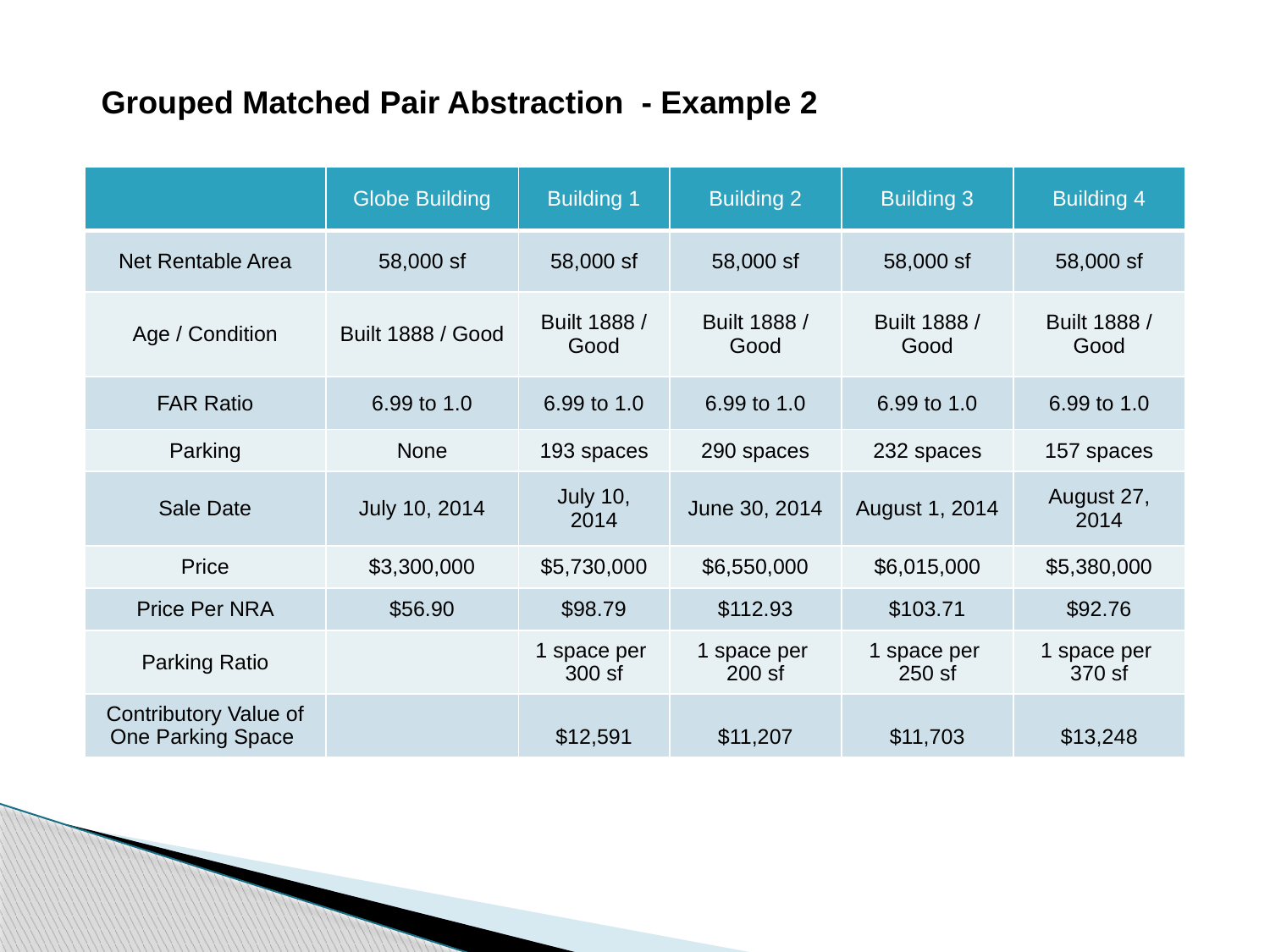

Grouped Matched Pair Abstraction  - Example 2
|  | Globe Building | Building 1 | Building 2 | Building 3 | Building 4 |
| --- | --- | --- | --- | --- | --- |
| Net Rentable Area | 58,000 sf | 58,000 sf | 58,000 sf | 58,000 sf | 58,000 sf |
| Age / Condition | Built 1888 / Good | Built 1888 / Good | Built 1888 / Good | Built 1888 / Good | Built 1888 / Good |
| FAR Ratio | 6.99 to 1.0 | 6.99 to 1.0 | 6.99 to 1.0 | 6.99 to 1.0 | 6.99 to 1.0 |
| Parking | None | 193 spaces | 290 spaces | 232 spaces | 157 spaces |
| Sale Date | July 10, 2014 | July 10, 2014 | June 30, 2014 | August 1, 2014 | August 27, 2014 |
| Price | $3,300,000 | $5,730,000 | $6,550,000 | $6,015,000 | $5,380,000 |
| Price Per NRA | $56.90 | $98.79 | $112.93 | $103.71 | $92.76 |
| Parking Ratio |  | 1 space per 300 sf | 1 space per 200 sf | 1 space per 250 sf | 1 space per 370 sf |
| Contributory Value of One Parking Space |  | $12,591 | $11,207 | $11,703 | $13,248 |